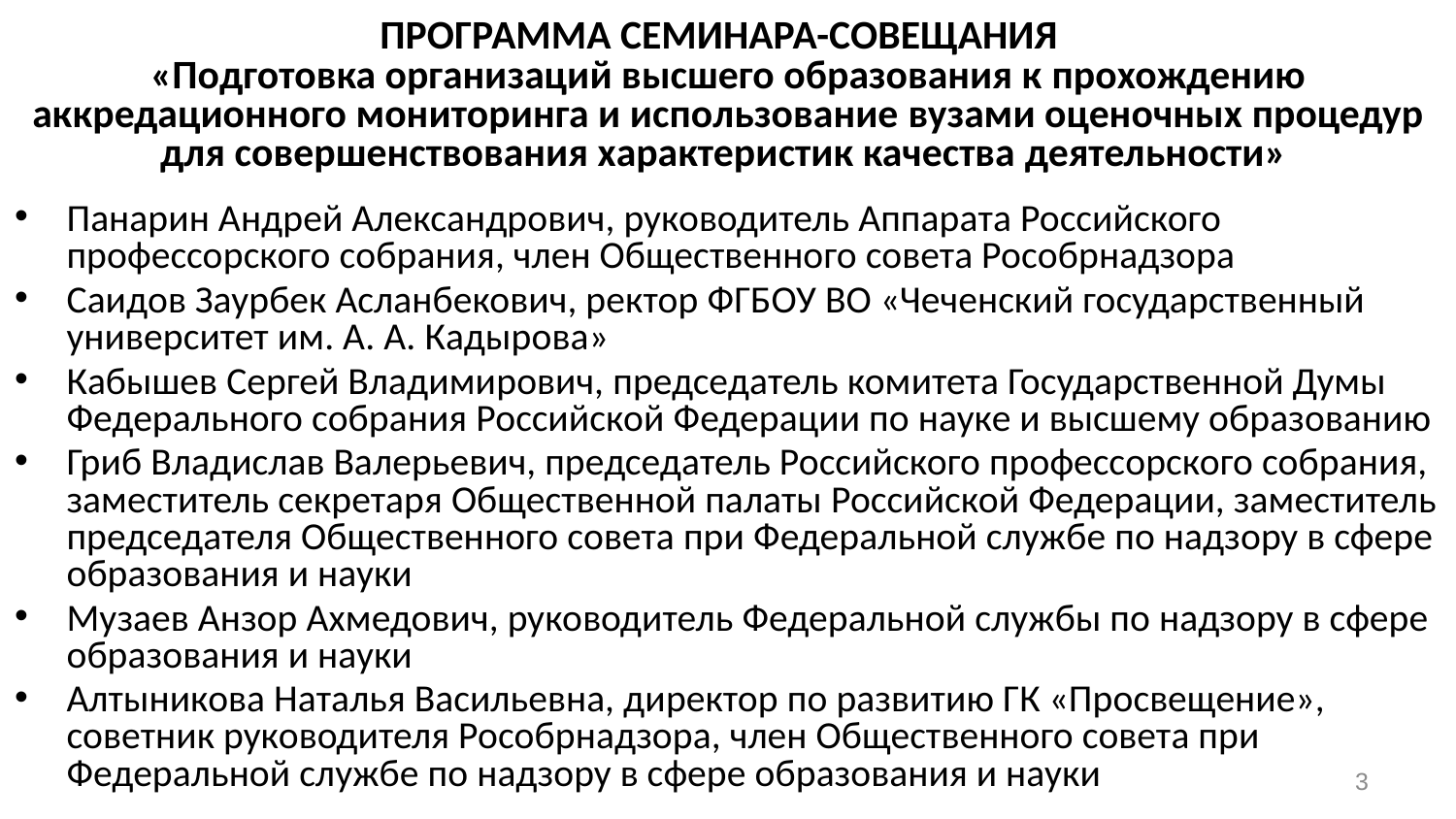

# ПРОГРАММА СЕМИНАРА-СОВЕЩАНИЯ «Подготовка организаций высшего образования к прохождению аккредационного мониторинга и использование вузами оценочных процедур для совершенствования характеристик качества деятельности»
Панарин Андрей Александрович, руководитель Аппарата Российского профессорского собрания, член Общественного совета Рособрнадзора
Саидов Заурбек Асланбекович, ректор ФГБОУ ВО «Чеченский государственный университет им. А. А. Кадырова»
Кабышев Сергей Владимирович, председатель комитета Государственной Думы Федерального собрания Российской Федерации по науке и высшему образованию
Гриб Владислав Валерьевич, председатель Российского профессорского собрания, заместитель секретаря Общественной палаты Российской Федерации, заместитель председателя Общественного совета при Федеральной службе по надзору в сфере образования и науки
Музаев Анзор Ахмедович, руководитель Федеральной службы по надзору в сфере образования и науки
Алтыникова Наталья Васильевна, директор по развитию ГК «Просвещение», советник руководителя Рособрнадзора, член Общественного совета при Федеральной службе по надзору в сфере образования и науки

3